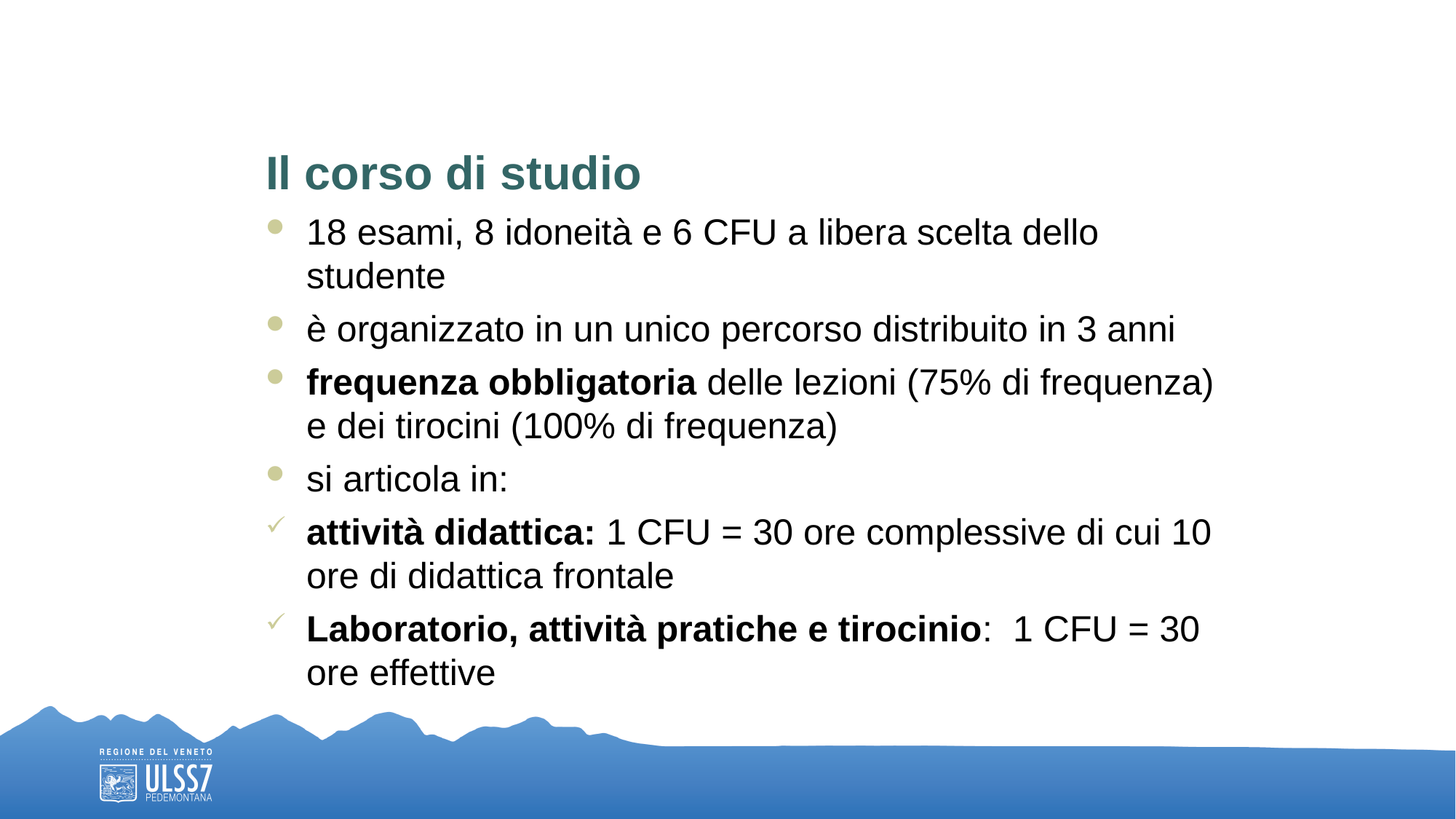

Il corso di studio
18 esami, 8 idoneità e 6 CFU a libera scelta dello studente
è organizzato in un unico percorso distribuito in 3 anni
frequenza obbligatoria delle lezioni (75% di frequenza) e dei tirocini (100% di frequenza)
si articola in:
attività didattica: 1 CFU = 30 ore complessive di cui 10 ore di didattica frontale
Laboratorio, attività pratiche e tirocinio:  1 CFU = 30 ore effettive